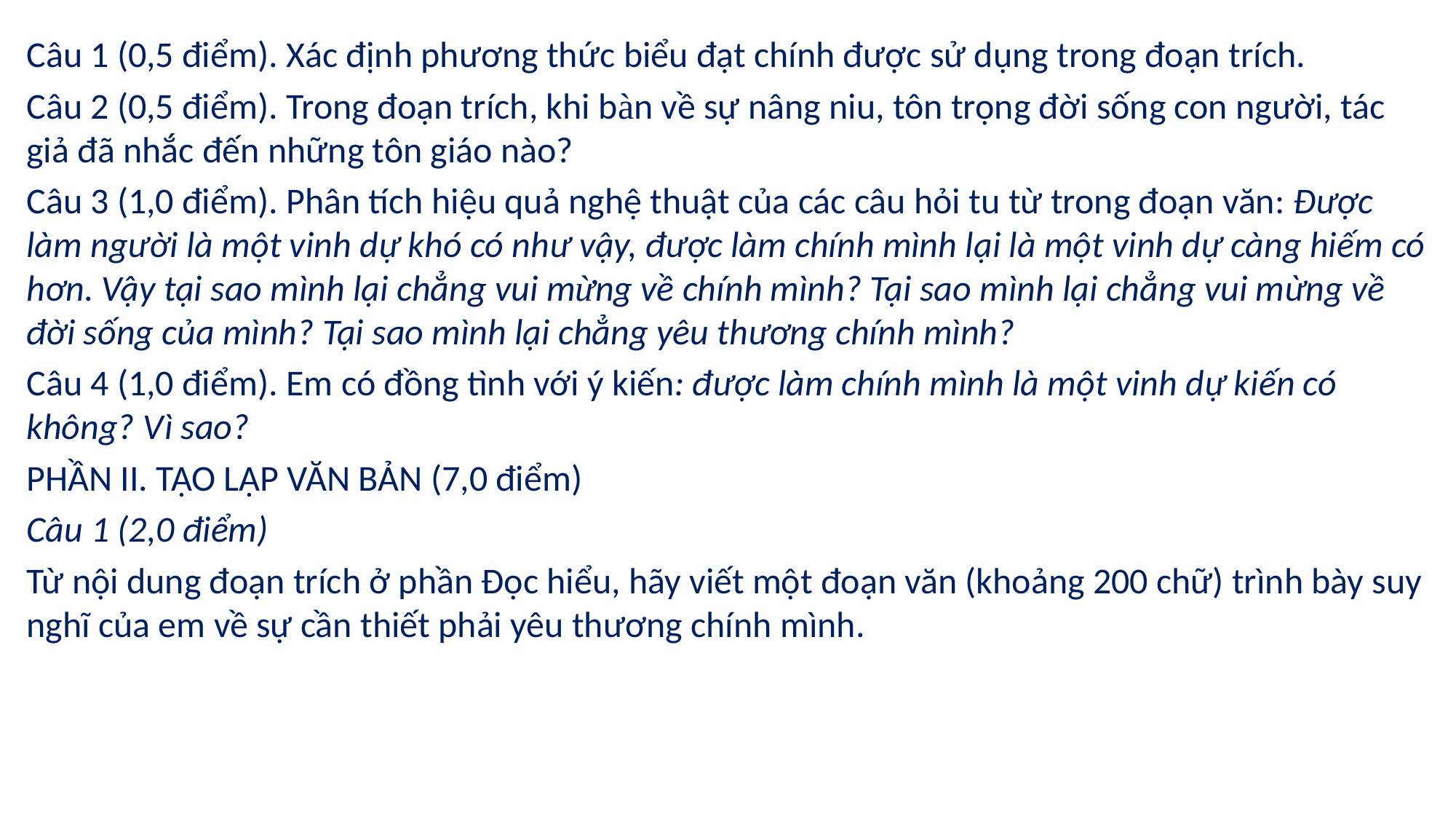

Câu 1 (0,5 điểm). Xác định phương thức biểu đạt chính được sử dụng trong đoạn trích.
Câu 2 (0,5 điểm). Trong đoạn trích, khi bàn về sự nâng niu, tôn trọng đời sống con người, tác giả đã nhắc đến những tôn giáo nào?
Câu 3 (1,0 điểm). Phân tích hiệu quả nghệ thuật của các câu hỏi tu từ trong đoạn văn: Được làm người là một vinh dự khó có như vậy, được làm chính mình lại là một vinh dự càng hiếm có hơn. Vậy tại sao mình lại chẳng vui mừng về chính mình? Tại sao mình lại chẳng vui mừng về đời sống của mình? Tại sao mình lại chẳng yêu thương chính mình?
Câu 4 (1,0 điểm). Em có đồng tình với ý kiến: được làm chính mình là một vinh dự kiến có không? Vì sao?
PHẦN II. TẠO LẬP VĂN BẢN (7,0 điểm)
Câu 1 (2,0 điểm)
Từ nội dung đoạn trích ở phần Đọc hiểu, hãy viết một đoạn văn (khoảng 200 chữ) trình bày suy nghĩ của em về sự cần thiết phải yêu thương chính mình.